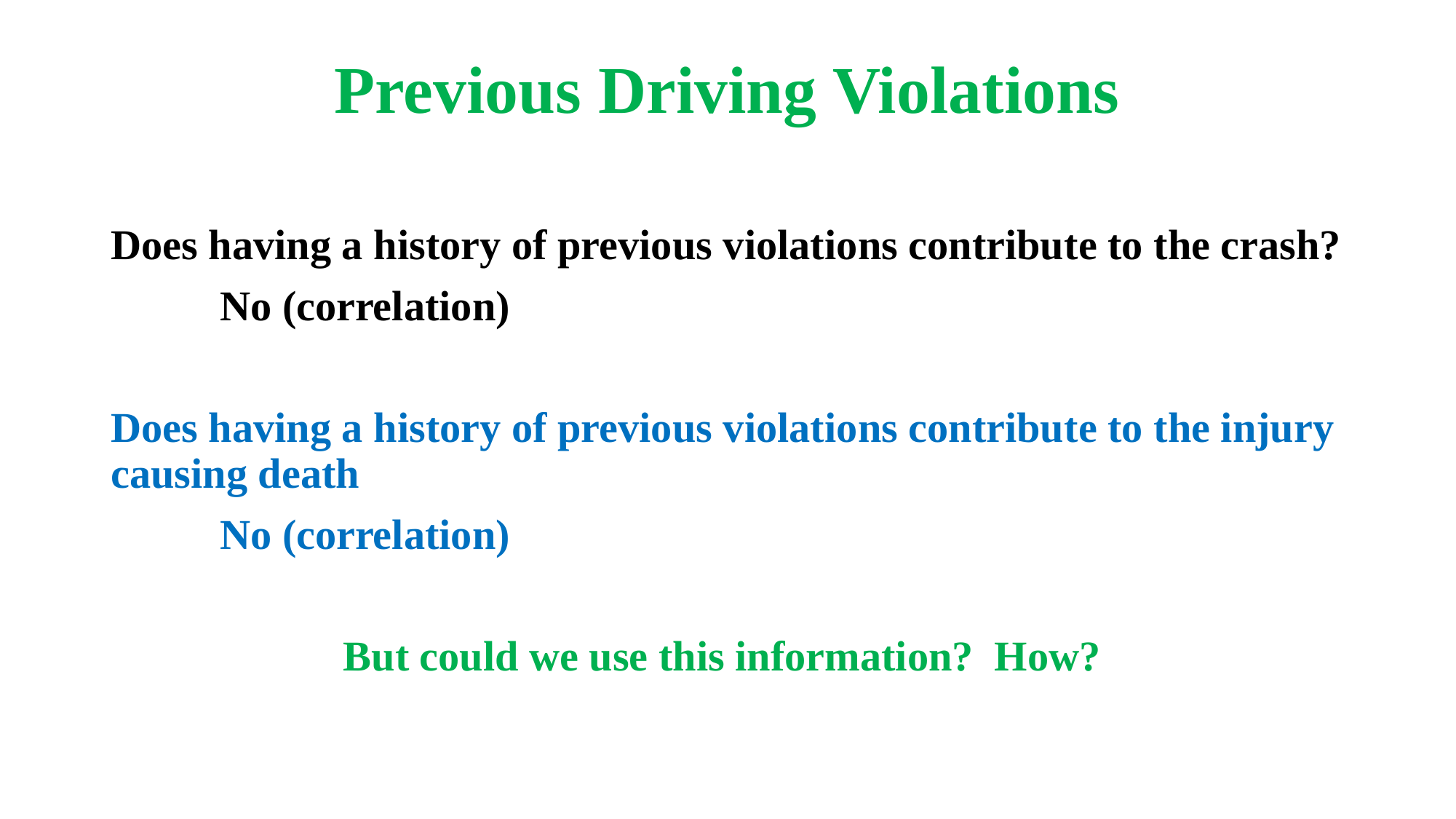

# Previous Driving Violations

Does having a history of previous violations contribute to the crash?
	No (correlation)

Does having a history of previous violations contribute to the injury causing death
	No (correlation)

But could we use this information?  How?